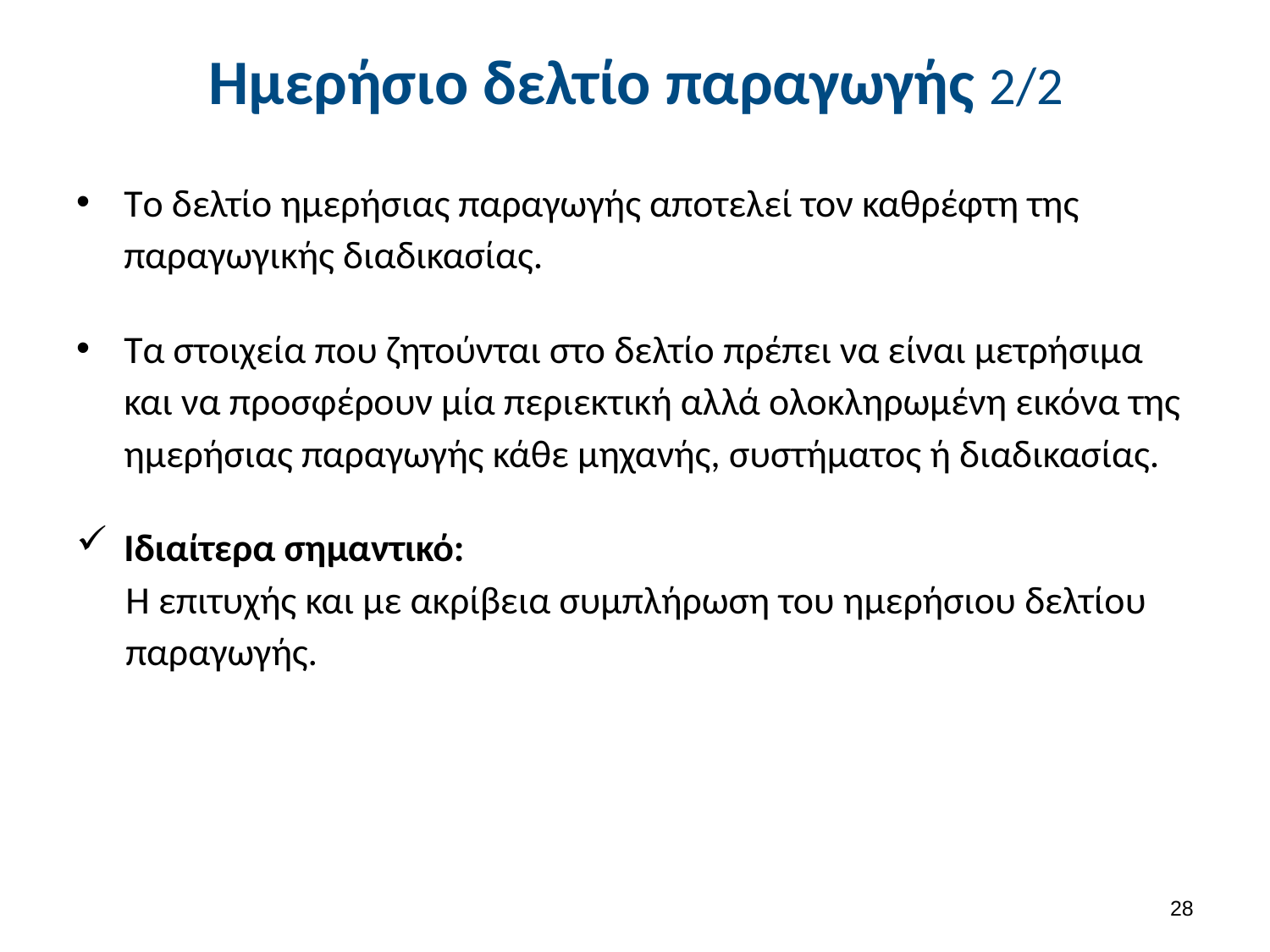

# Ημερήσιο δελτίο παραγωγής 2/2
Tο δελτίο ημερήσιας παραγωγής αποτελεί τον καθρέφτη της παραγωγικής διαδικασίας.
Tα στοιχεία που ζητούνται στο δελτίο πρέπει να είναι μετρήσιμα και να προσφέρουν μία περιεκτική αλλά ολοκληρωμένη εικόνα της ημερήσιας παραγωγής κάθε μηχανής, συστήματος ή διαδικασίας.
Ιδιαίτερα σημαντικό:
H επιτυχής και με ακρίβεια συμπλήρωση του ημερήσιου δελτίου παραγωγής.
28